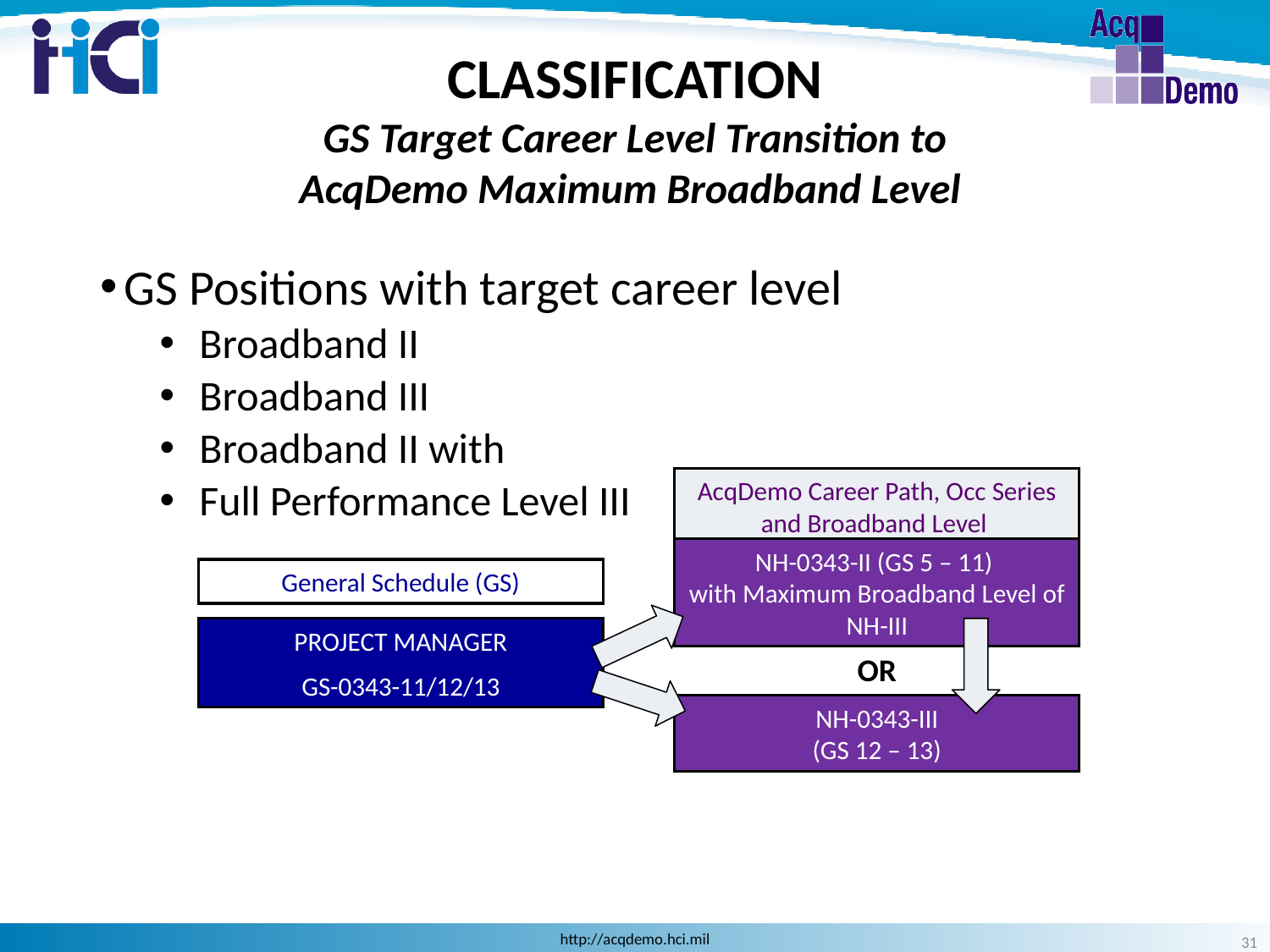

CLASSIFICATION
GS Target Career Level Transition to
AcqDemo Maximum Broadband Level
GS Positions with target career level
Broadband II
Broadband III
Broadband II with
Full Performance Level III

AcqDemo Career Path, Occ Series and Broadband Level
NH-0343-II (GS 5 – 11)
with Maximum Broadband Level of NH-III
General Schedule (GS)

PROJECT MANAGER
GS-0343-11/12/13

OR

NH-0343-III
(GS 12 – 13)
31